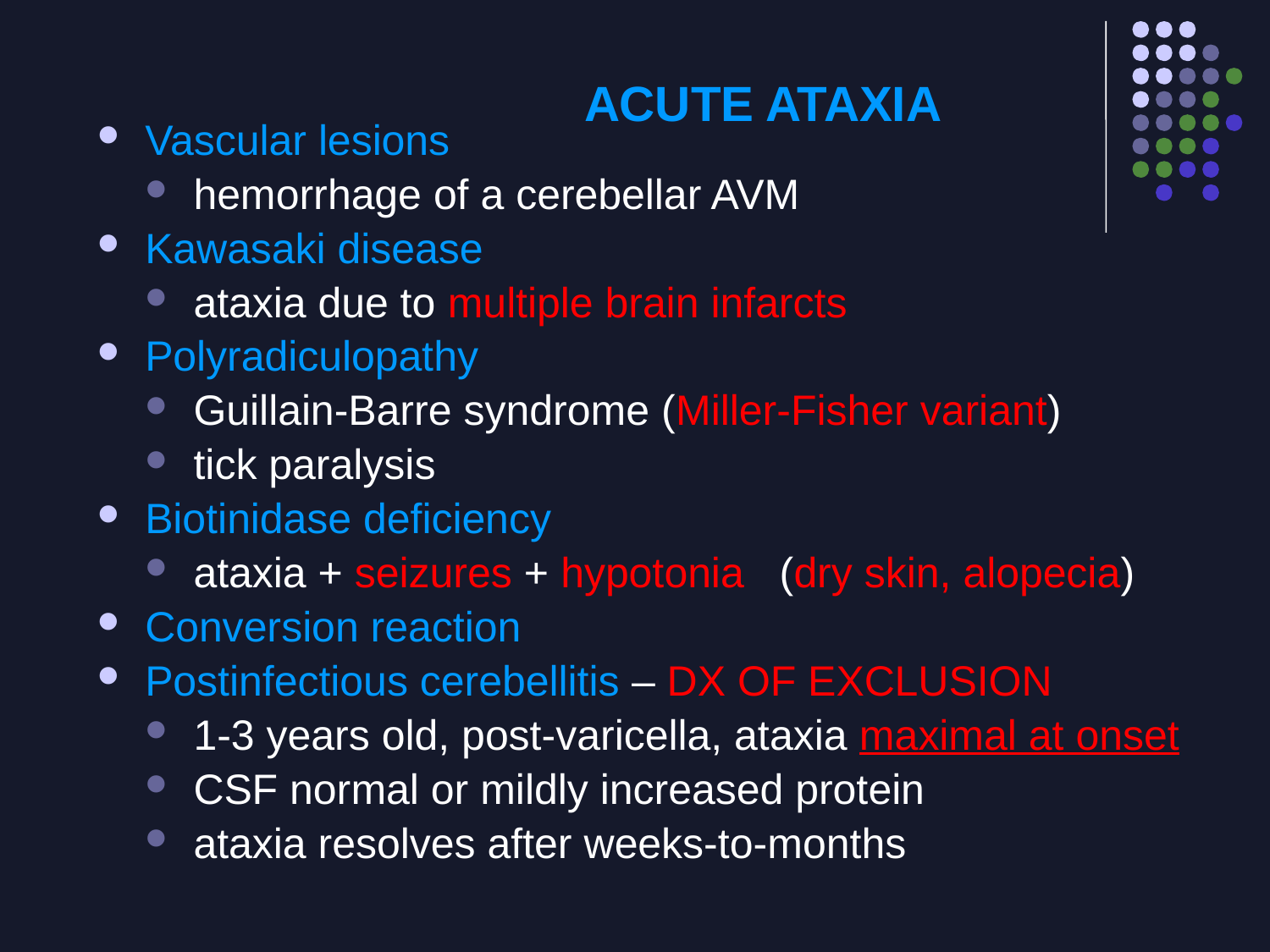

# ACUTE ATAXIA

Vascular lesions
hemorrhage of a cerebellar AVM
Kawasaki disease
ataxia due to multiple brain infarcts
Polyradiculopathy
Guillain-Barre syndrome (Miller-Fisher variant)
tick paralysis
Biotinidase deficiency
ataxia + seizures + hypotonia   (dry skin, alopecia)
Conversion reaction
Postinfectious cerebellitis – DX OF EXCLUSION
1-3 years old, post-varicella, ataxia maximal at onset
CSF normal or mildly increased protein
ataxia resolves after weeks-to-months